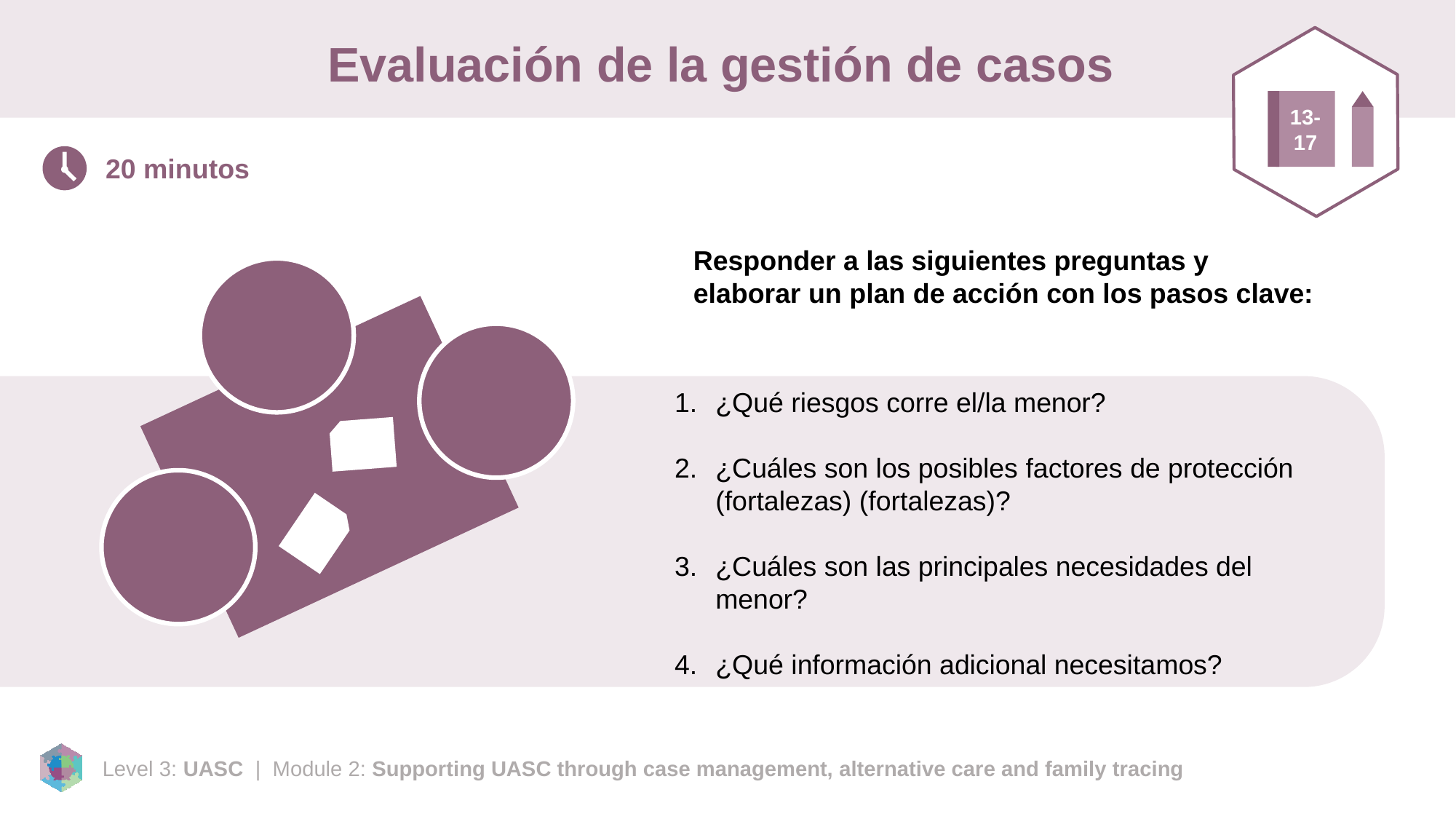

# Evaluación de la gestión de casos

13-17

20 minutos

Responder a las siguientes preguntas y elaborar un plan de acción con los pasos clave:

¿Qué riesgos corre el/la menor?
¿Cuáles son los posibles factores de protección (fortalezas) (fortalezas)?
¿Cuáles son las principales necesidades del menor?
¿Qué información adicional necesitamos?